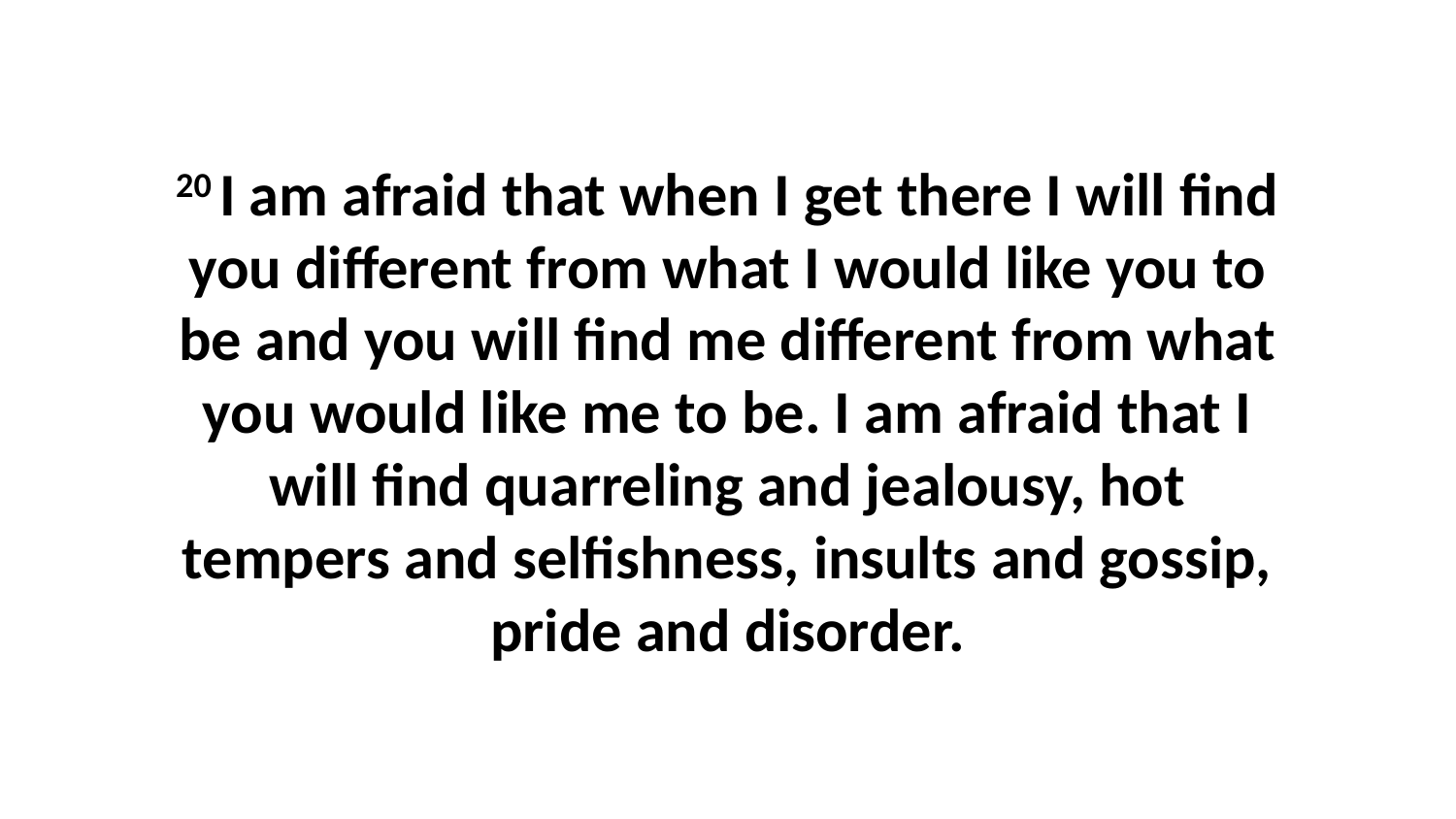

20 I am afraid that when I get there I will find you different from what I would like you to be and you will find me different from what you would like me to be. I am afraid that I will find quarreling and jealousy, hot tempers and selfishness, insults and gossip, pride and disorder.